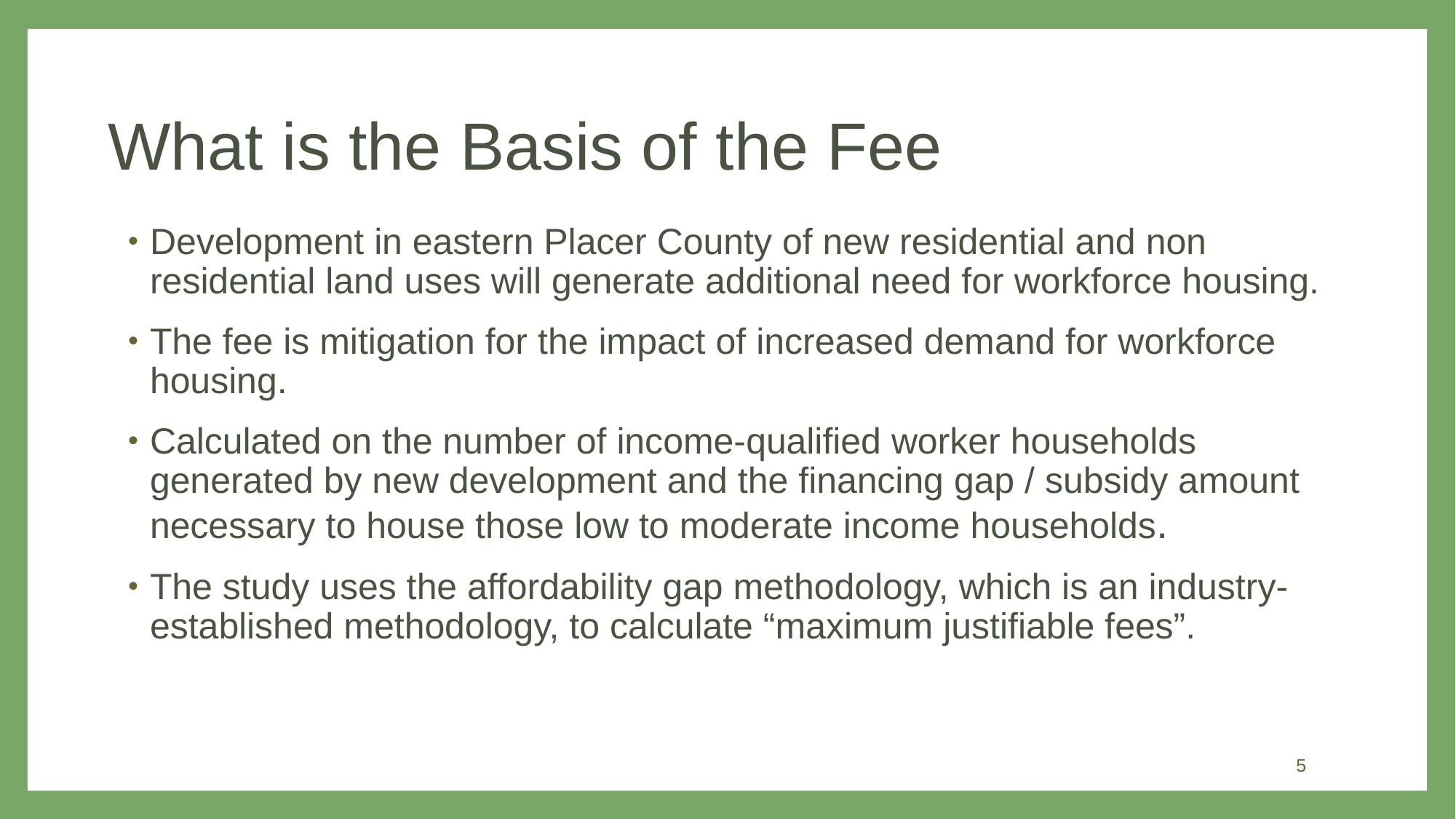

# What is the Basis of the Fee
Development in eastern Placer County of new residential and non residential land uses will generate additional need for workforce housing.
The fee is mitigation for the impact of increased demand for workforce housing.
Calculated on the number of income-qualified worker households generated by new development and the financing gap / subsidy amount necessary to house those low to moderate income households.
The study uses the affordability gap methodology, which is an industry-established methodology, to calculate “maximum justifiable fees”.

5